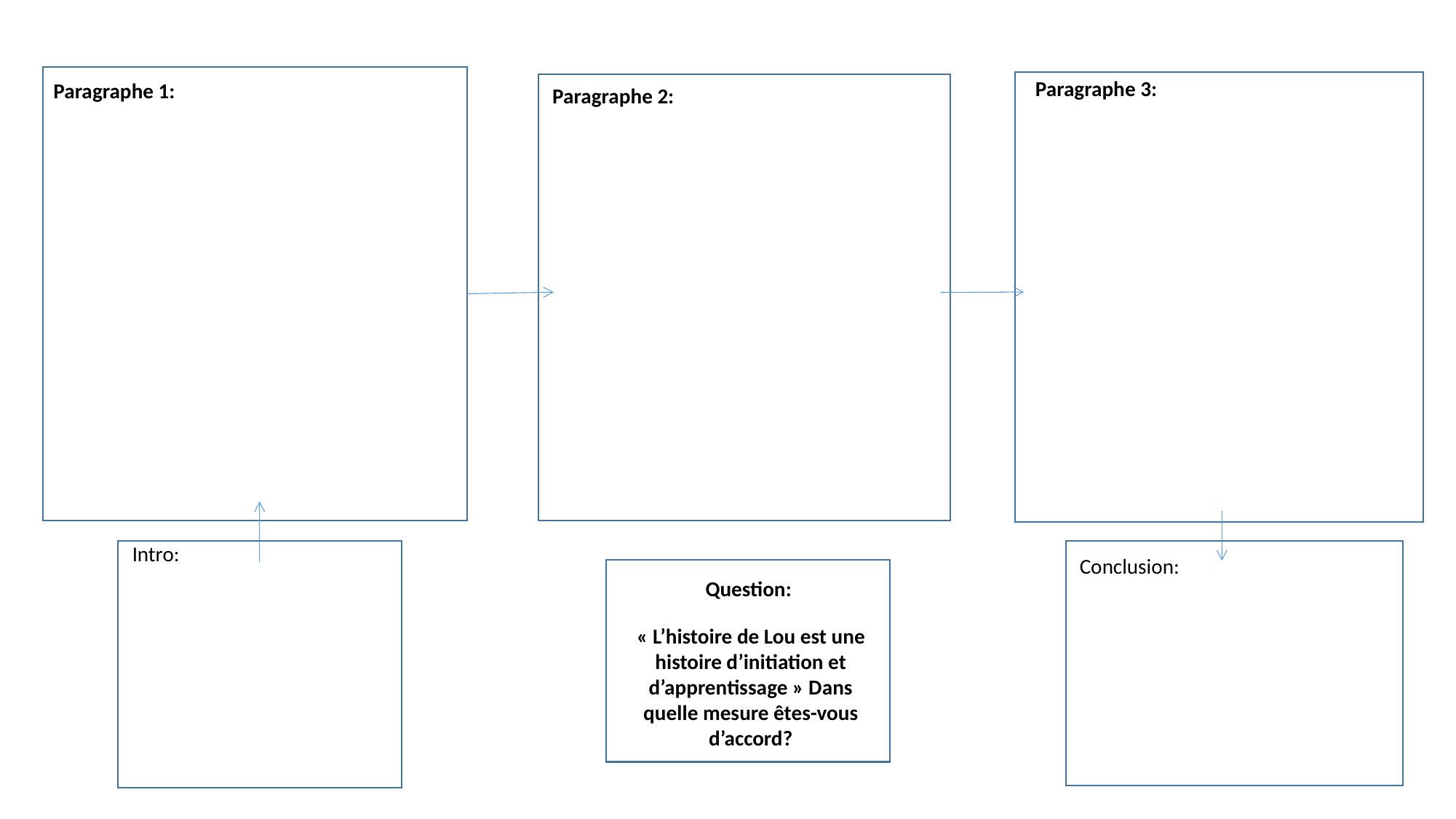

Paragraphe 3:
Paragraphe 1:

Paragraphe 2:
Intro:

Conclusion:

Question:

« L’histoire de Lou est une histoire d’initiation et d’apprentissage » Dans quelle mesure êtes-vous d’accord?